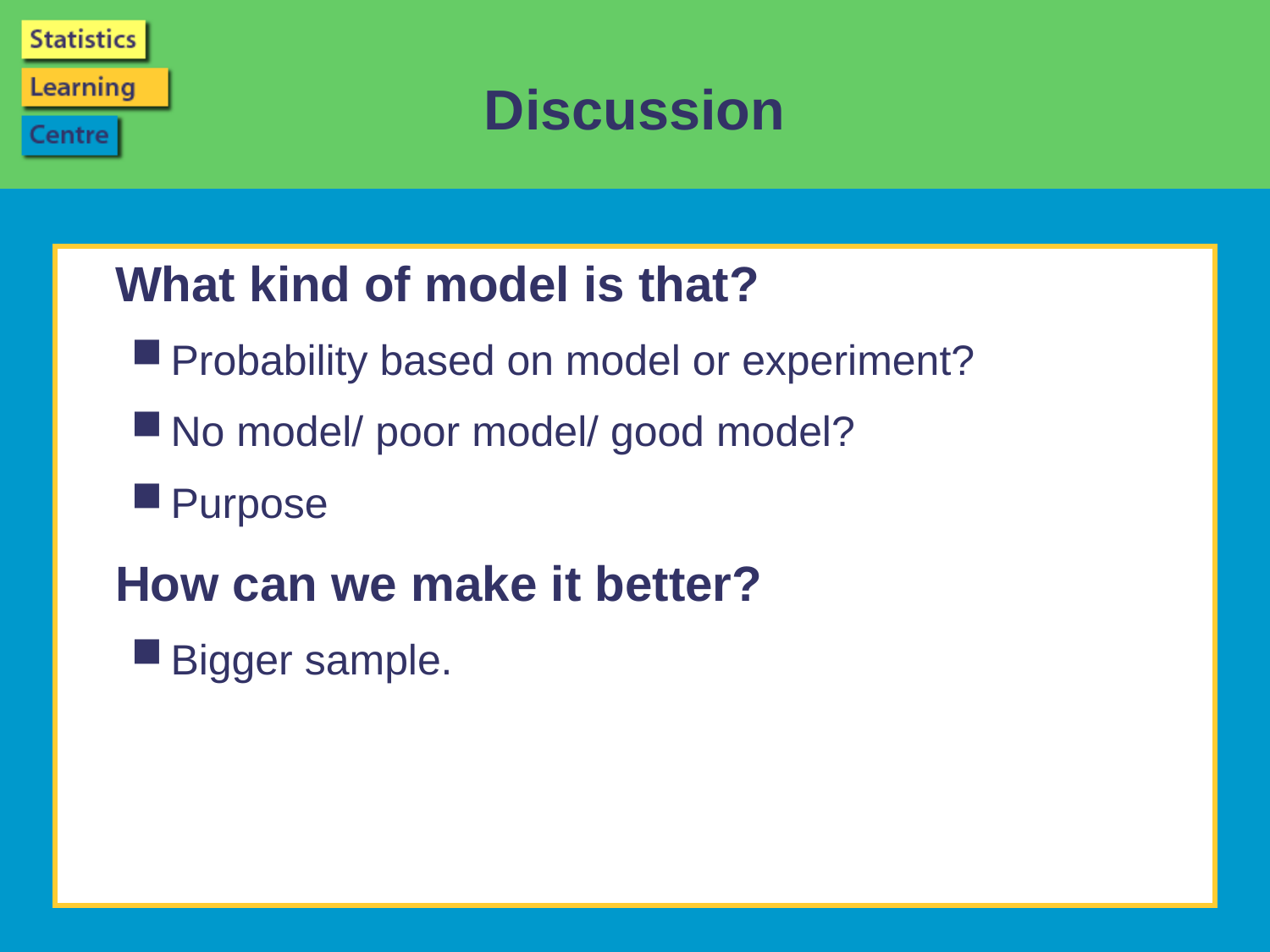

# Discussion
What kind of model is that?
Probability based on model or experiment?
No model/ poor model/ good model?
Purpose
How can we make it better?
Bigger sample.